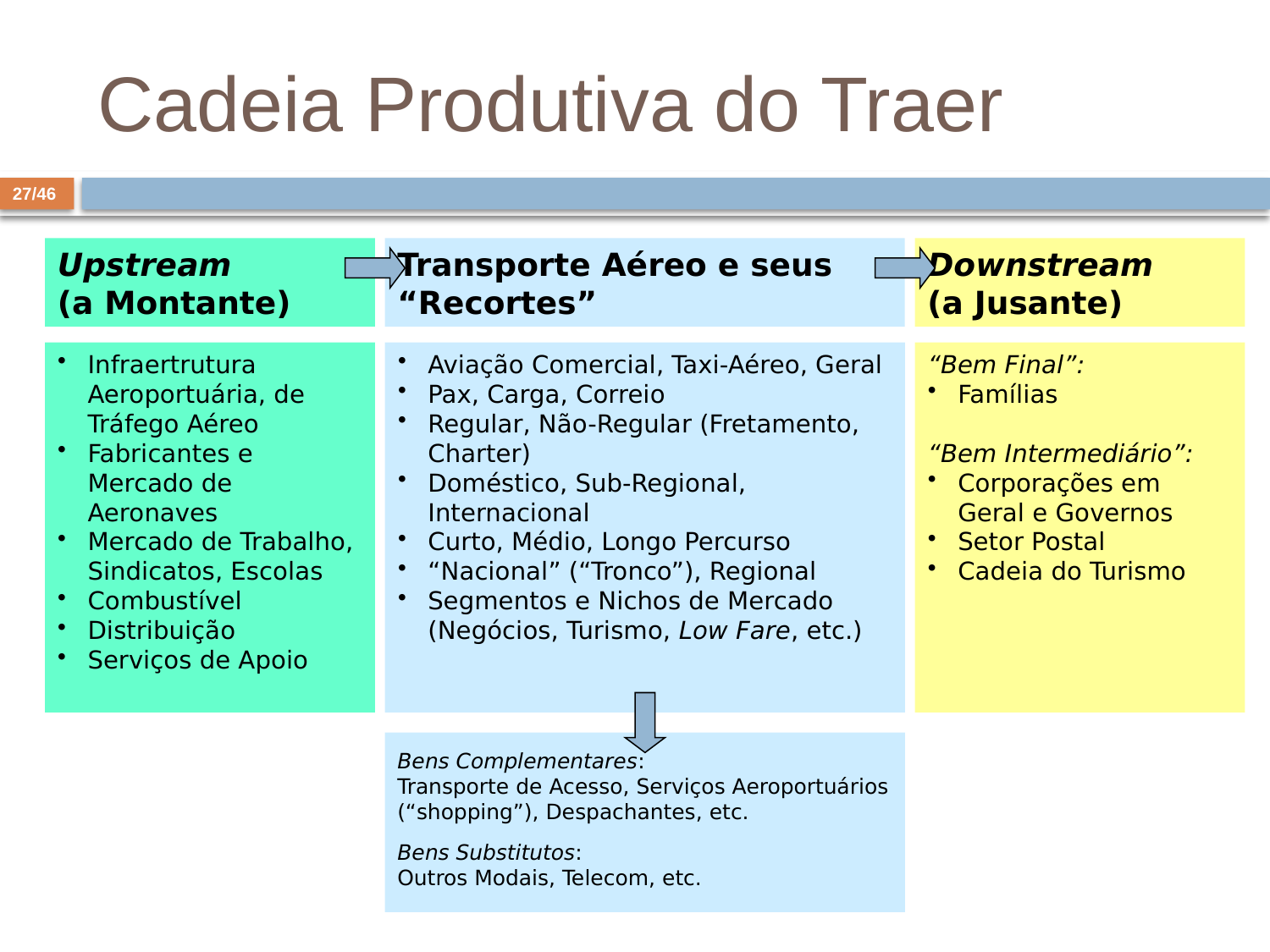

# Cadeia Produtiva do Traer
27/46
Upstream
(a Montante)

Infraertrutura Aeroportuária, de Tráfego Aéreo
Fabricantes e Mercado de Aeronaves
Mercado de Trabalho, Sindicatos, Escolas
Combustível
Distribuição
Serviços de Apoio
Transporte Aéreo e seus “Recortes”

Aviação Comercial, Taxi-Aéreo, Geral
Pax, Carga, Correio
Regular, Não-Regular (Fretamento, Charter)
Doméstico, Sub-Regional, Internacional
Curto, Médio, Longo Percurso
“Nacional” (“Tronco”), Regional
Segmentos e Nichos de Mercado (Negócios, Turismo, Low Fare, etc.)
Downstream
(a Jusante)

“Bem Final”:
Famílias
“Bem Intermediário”:
Corporações em Geral e Governos
Setor Postal
Cadeia do Turismo

Bens Complementares:
Transporte de Acesso, Serviços Aeroportuários (“shopping”), Despachantes, etc.
Bens Substitutos:
Outros Modais, Telecom, etc.